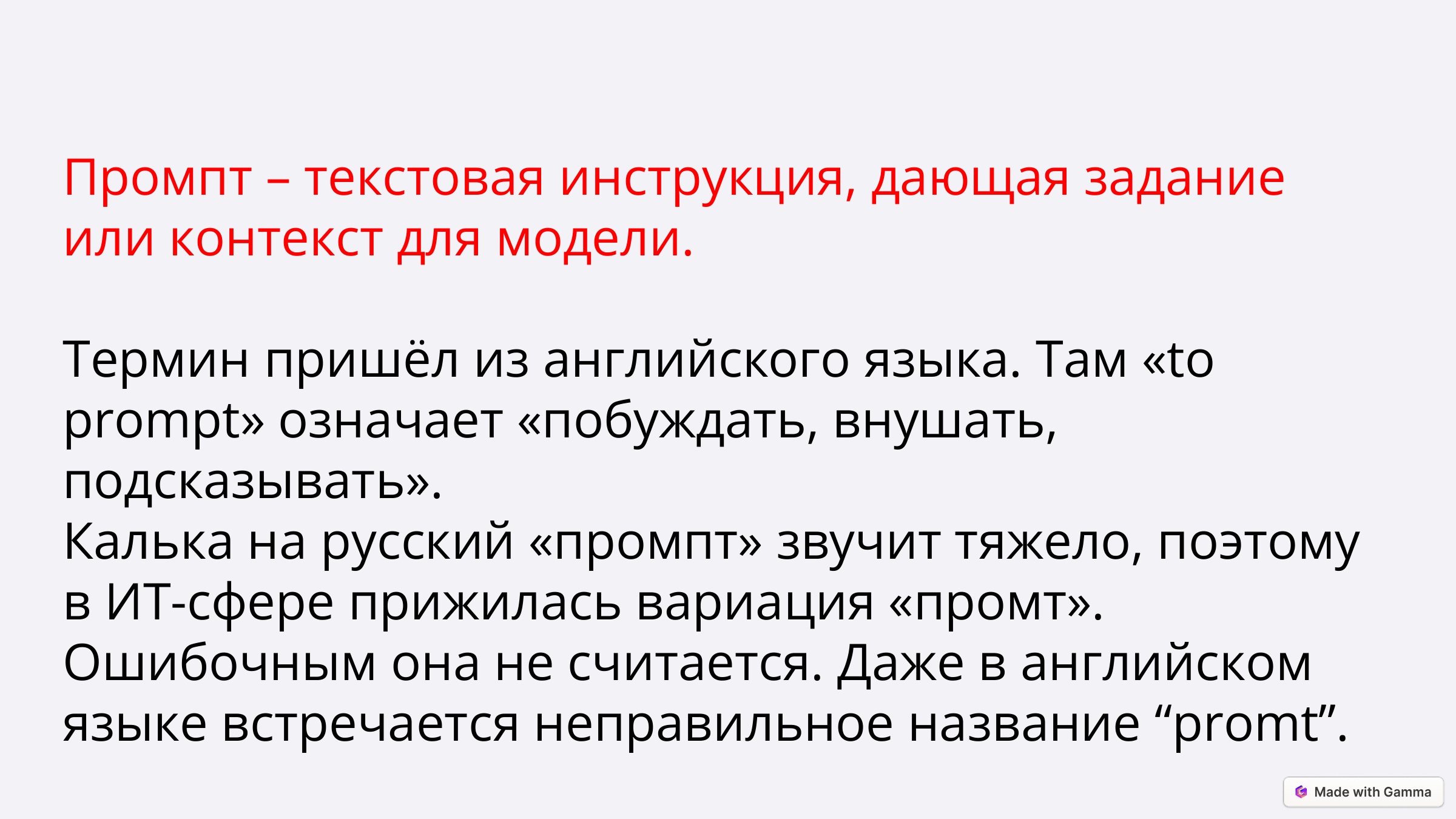

Промпт – текстовая инструкция, дающая задание или контекст для модели.

Термин пришёл из английского языка. Там «to prompt» означает «побуждать, внушать, подсказывать».
Калька на русский «промпт» звучит тяжело, поэтому в ИТ-сфере прижилась вариация «промт». Ошибочным она не считается. Даже в английском языке встречается неправильное название “promt”.